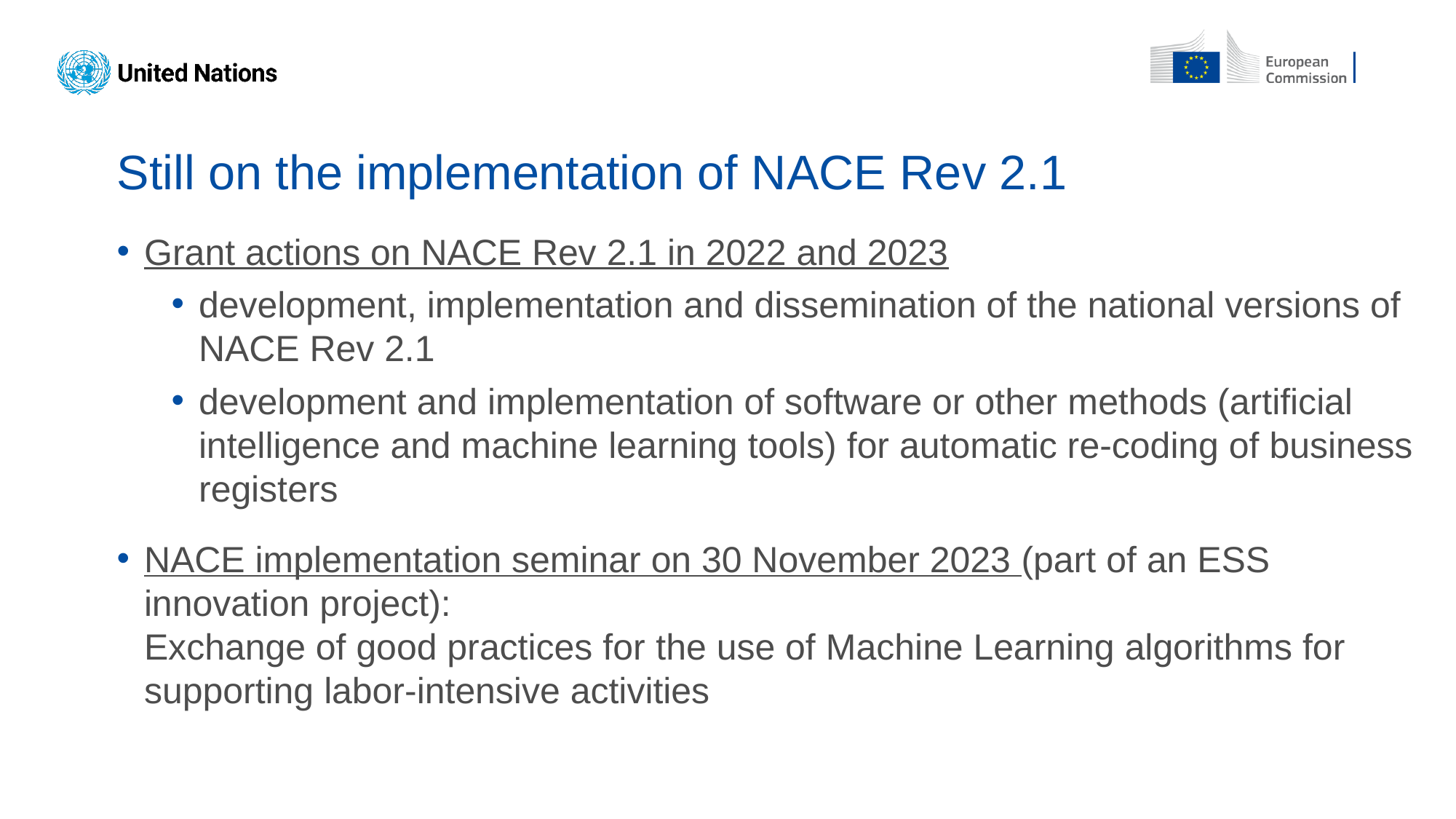

# Still on the implementation of NACE Rev 2.1
Grant actions on NACE Rev 2.1 in 2022 and 2023
development, implementation and dissemination of the national versions of NACE Rev 2.1
development and implementation of software or other methods (artificial intelligence and machine learning tools) for automatic re-coding of business registers
NACE implementation seminar on 30 November 2023 (part of an ESS innovation project):
Exchange of good practices for the use of Machine Learning algorithms for supporting labor-intensive activities